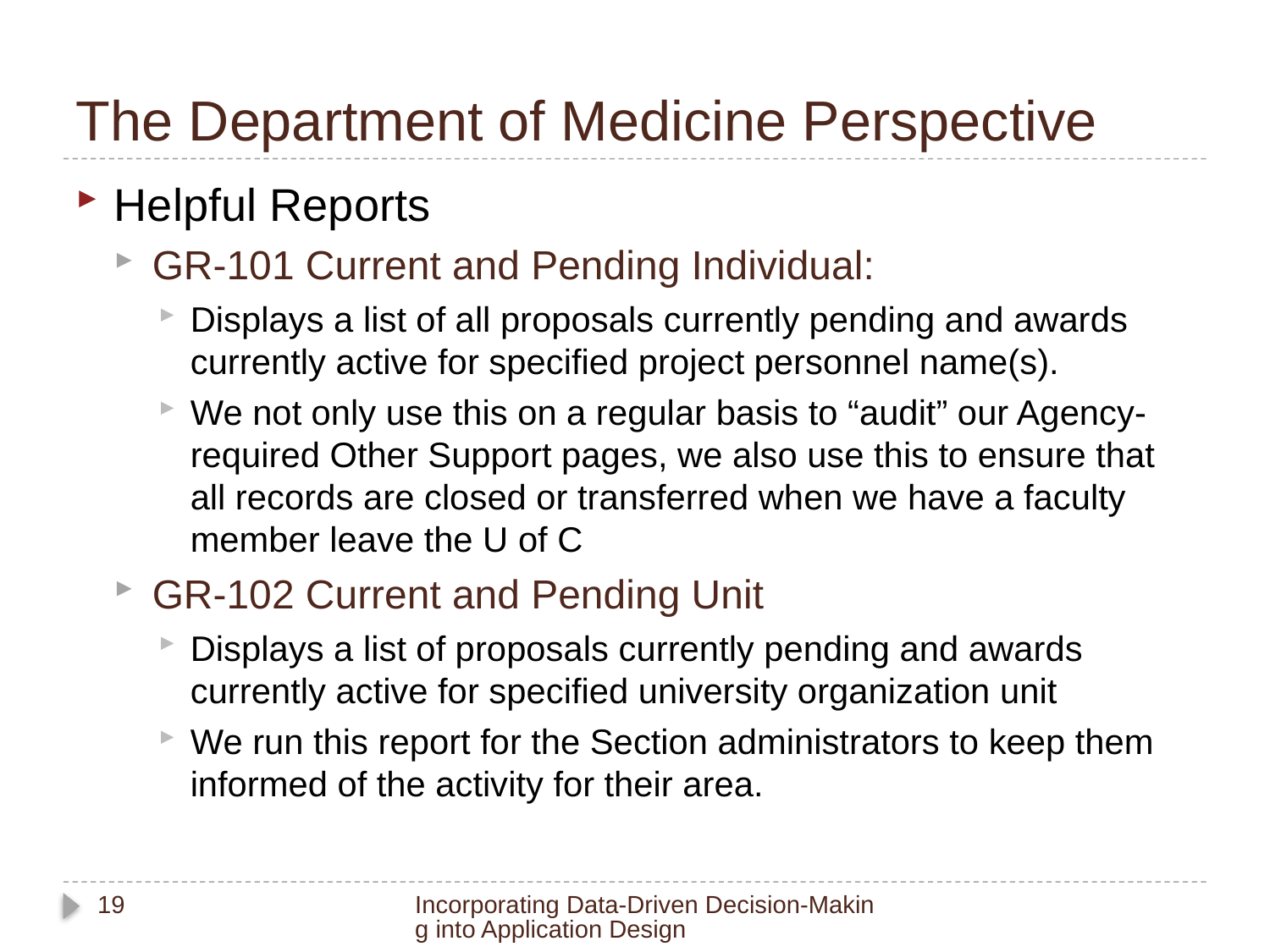

# The Department of Medicine Perspective
Helpful Reports
GR-101 Current and Pending Individual:
Displays a list of all proposals currently pending and awards currently active for specified project personnel name(s).
We not only use this on a regular basis to “audit” our Agency-required Other Support pages, we also use this to ensure that all records are closed or transferred when we have a faculty member leave the U of C
GR-102 Current and Pending Unit
Displays a list of proposals currently pending and awards currently active for specified university organization unit
We run this report for the Section administrators to keep them informed of the activity for their area.
19
Incorporating Data-Driven Decision-Making into Application Design